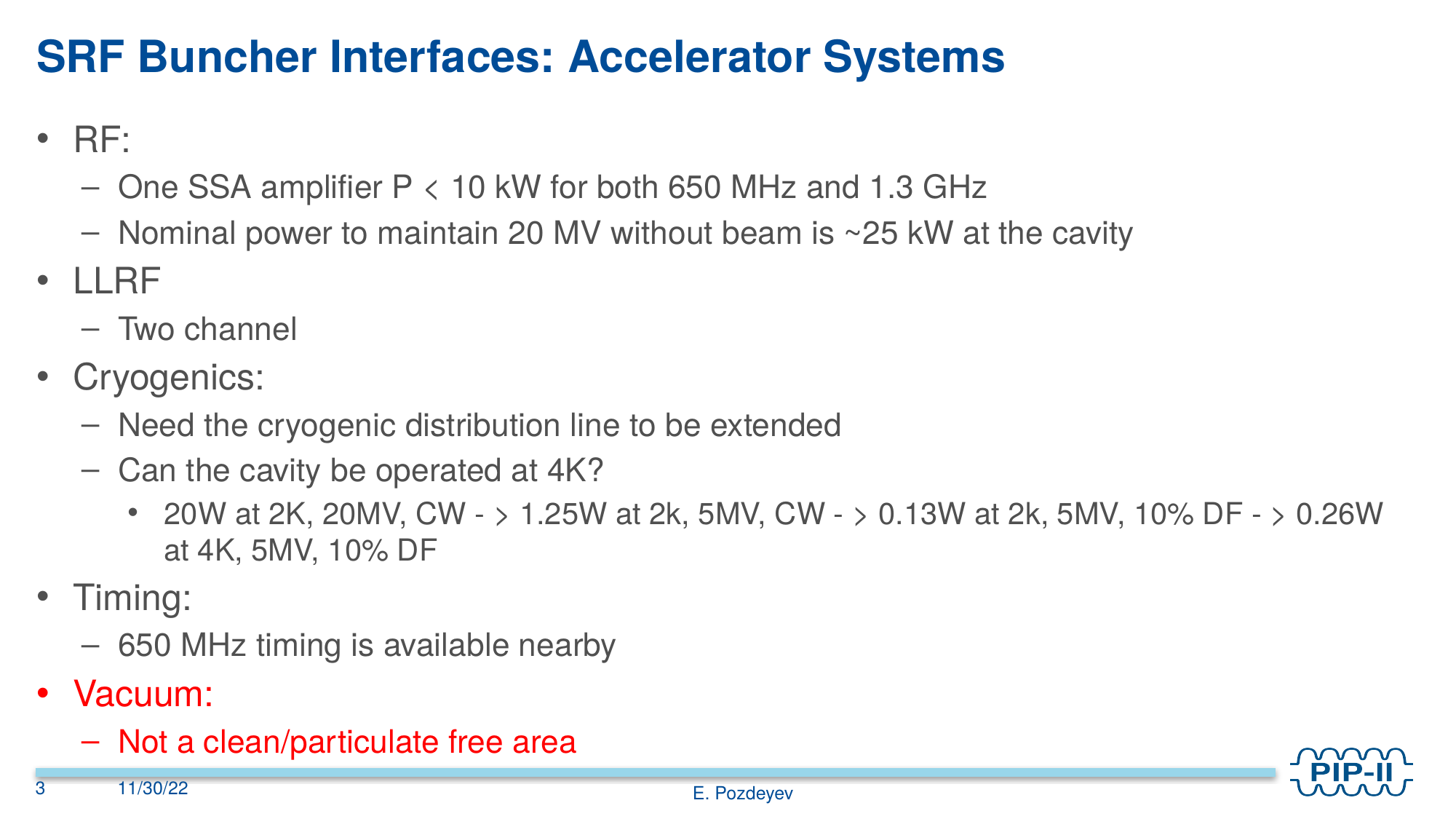

# SRF Buncher Interfaces: Accelerator Systems
RF:
One SSA amplifier P < 10 kW for both 650 MHz and 1.3 GHz
Nominal power to maintain 20 MV without beam is ~25 kW at the cavity
LLRF
Two channel
Cryogenics:
Need the cryogenic distribution line to be extended
Can the cavity be operated at 4K?
20W at 2K, 20MV, CW - > 1.25W at 2k, 5MV, CW - > 0.13W at 2k, 5MV, 10% DF - > 0.26W at 4K, 5MV, 10% DF
Timing:
650 MHz timing is available nearby
Vacuum:
Not a clean/particulate free area

3
11/30/22
E. Pozdeyev